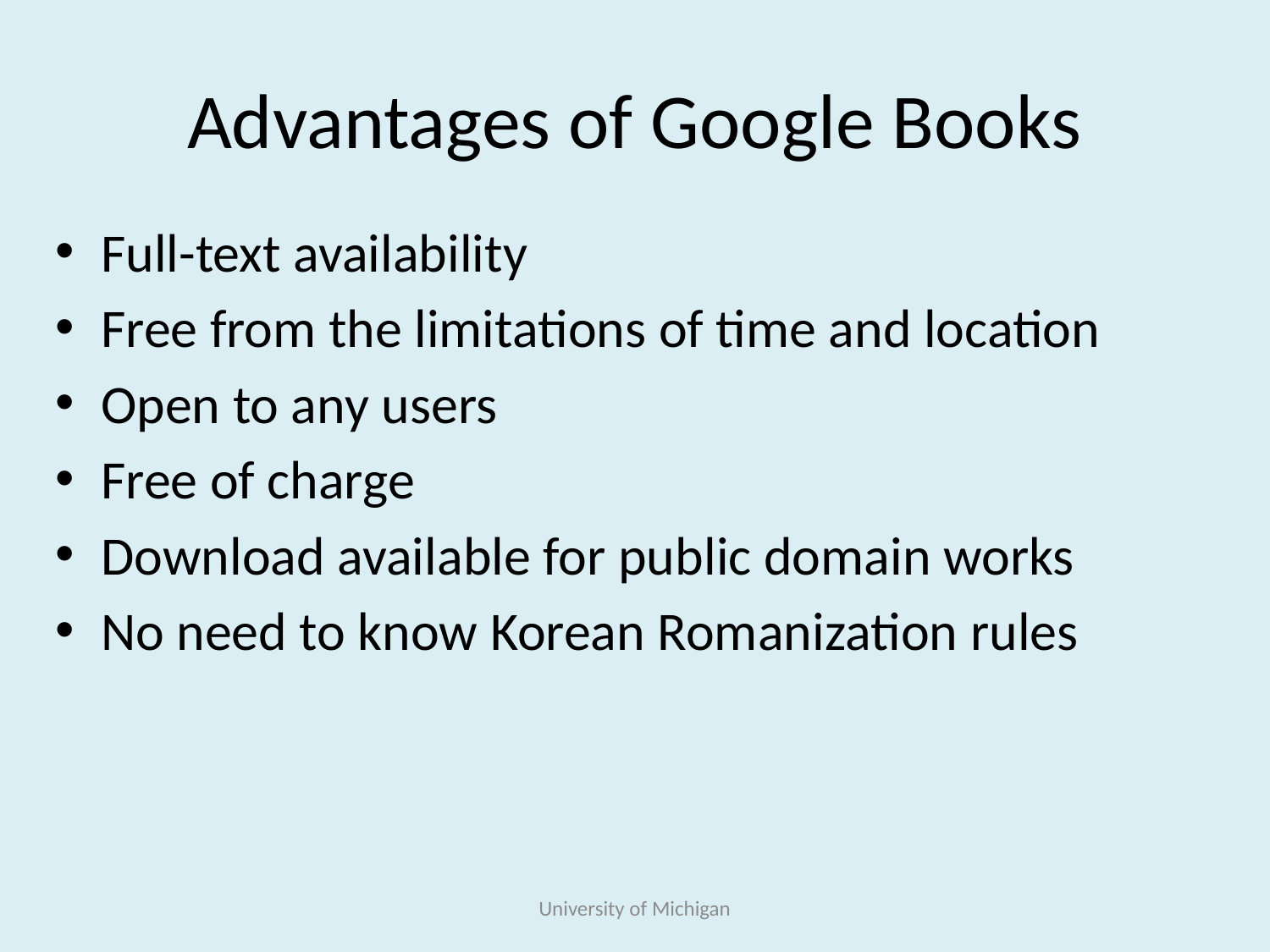

# Advantages of Google Books
Full-text availability
Free from the limitations of time and location
Open to any users
Free of charge
Download available for public domain works
No need to know Korean Romanization rules

University of Michigan